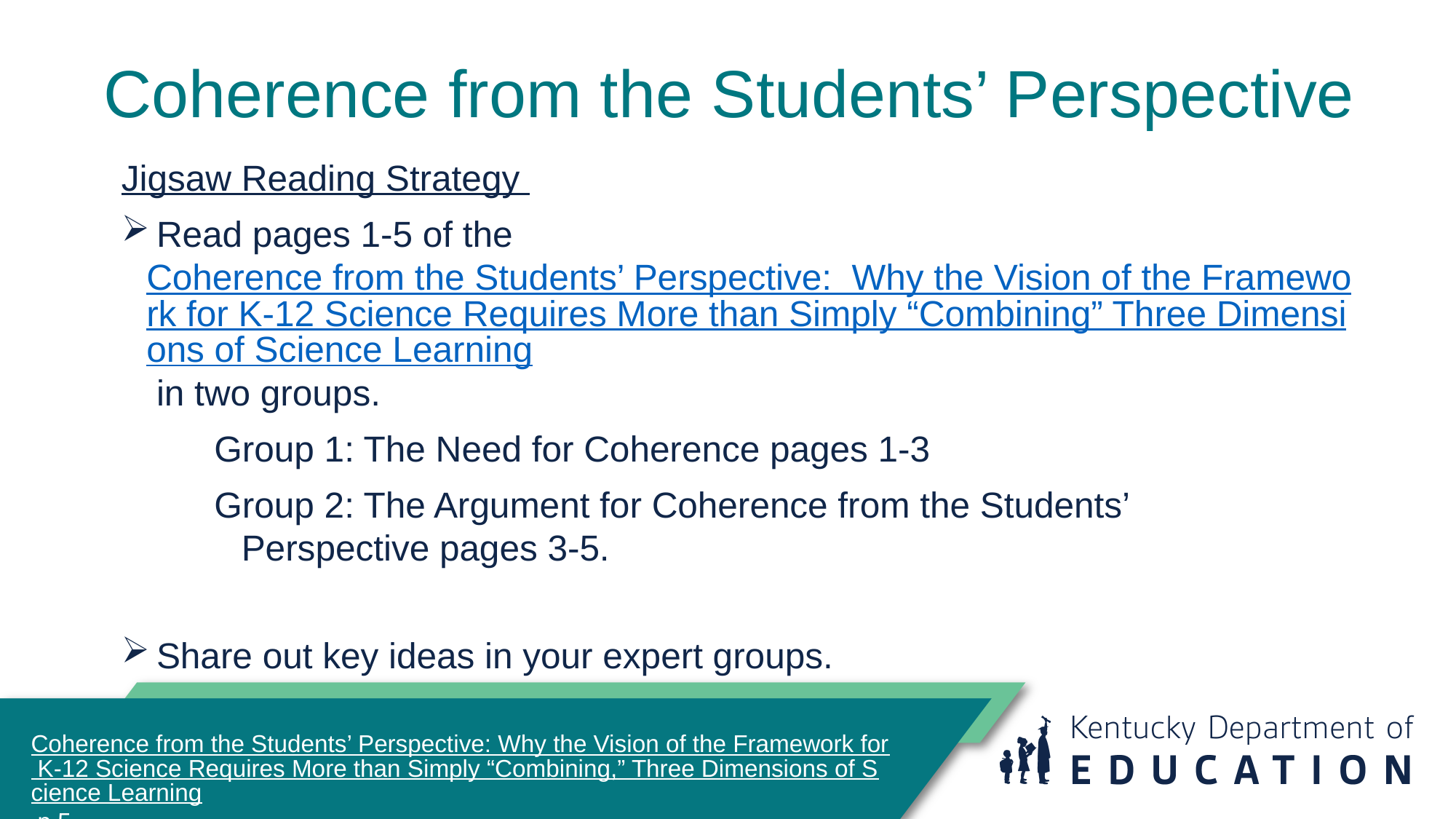

# Coherence from the Students’ Perspective
Jigsaw Reading Strategy
 Read pages 1-5 of the Coherence from the Students’ Perspective:  Why the Vision of the Framework for K-12 Science Requires More than Simply “Combining” Three Dimensions of Science Learning in two groups.
	Group 1: The Need for Coherence pages 1-3
	Group 2: The Argument for Coherence from the Students’         		                Perspective pages 3-5.

 Share out key ideas in your expert groups.

Coherence from the Students’ Perspective: Why the Vision of the Framework for K-12 Science Requires More than Simply “Combining,” Three Dimensions of Science Learning p 5